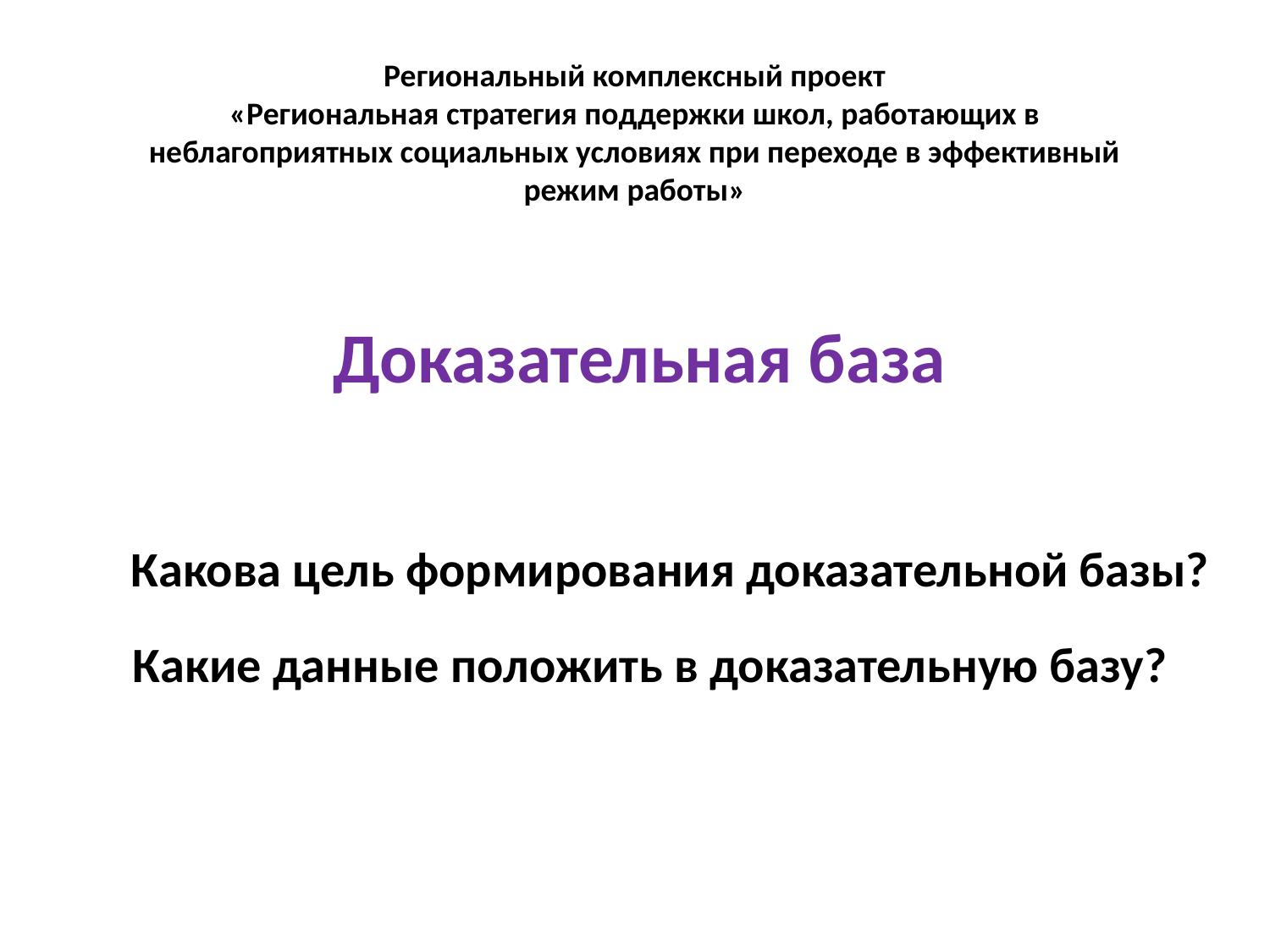

# Региональный комплексный проект «Региональная стратегия поддержки школ, работающих в неблагоприятных социальных условиях при переходе в эффективный режим работы»
Доказательная база
Какова цель формирования доказательной базы?
Какие данные положить в доказательную базу?